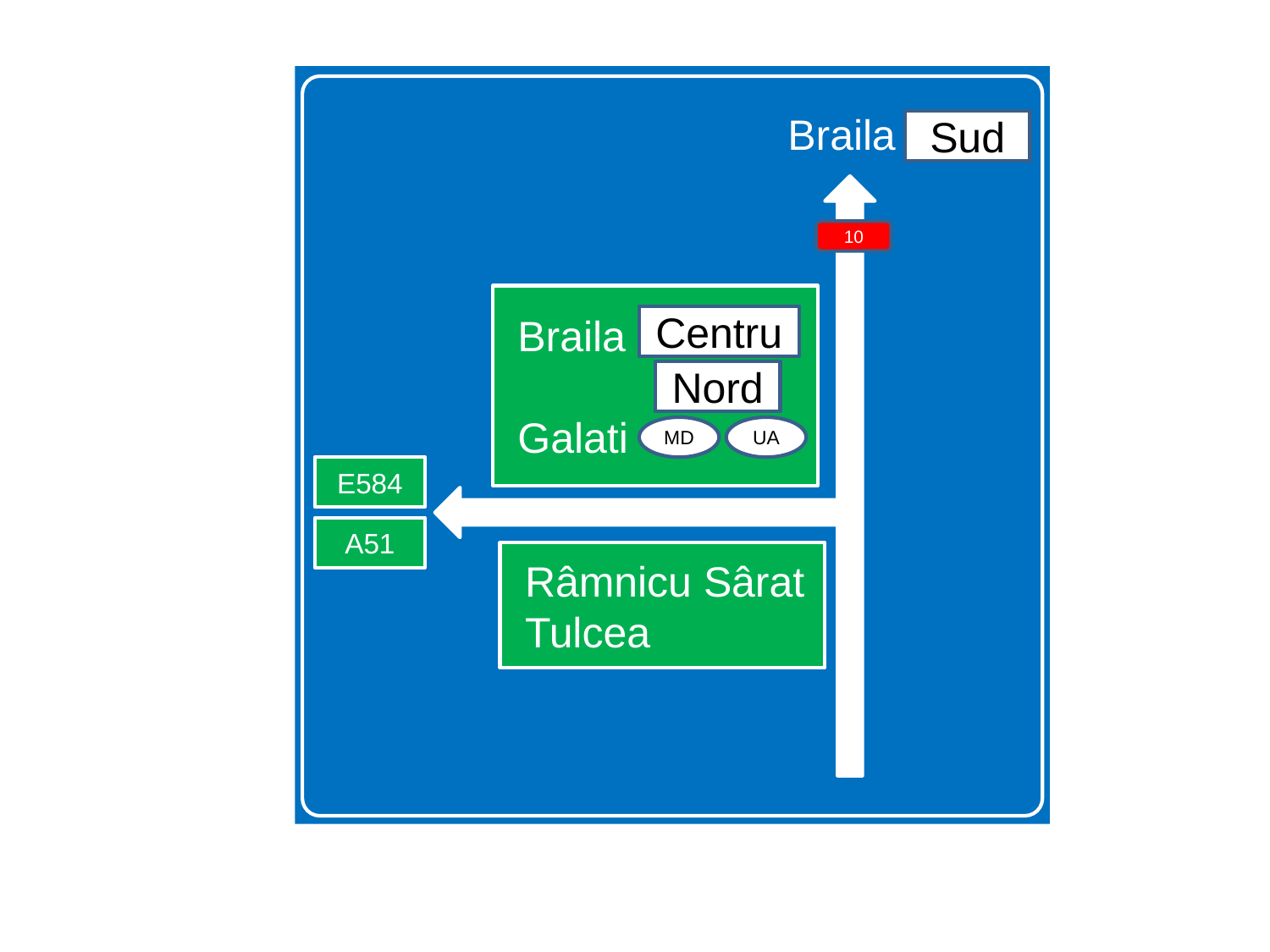

Braila Sud
Sud

10
Braila Centru
             Nord
Galati
Centru
Nord
MD
UA
E584

A51
Râmnicu Sârat
Tulcea